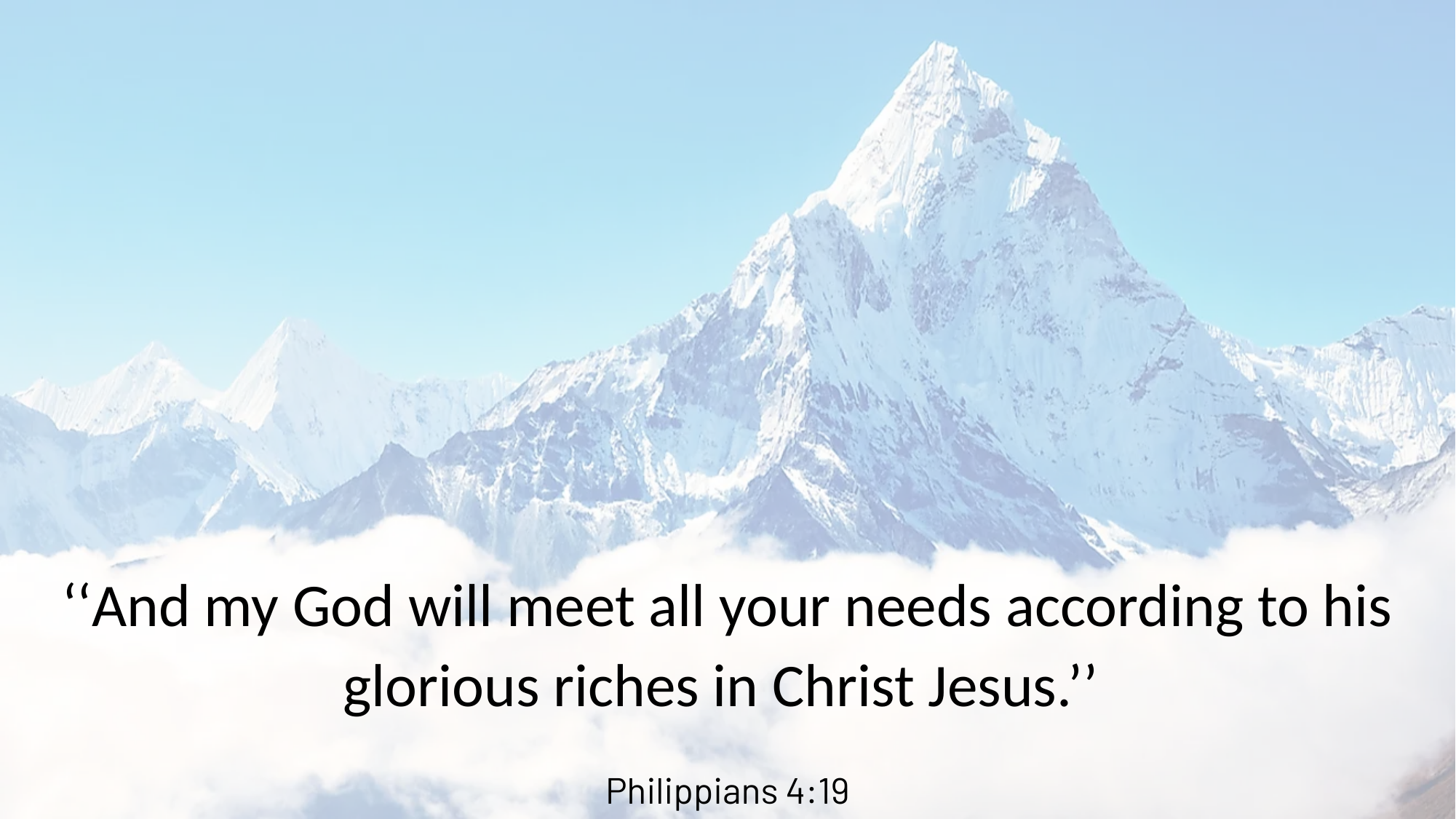

‘‘And my God will meet all your needs according to his glorious riches in Christ Jesus.’’
Philippians 4:19